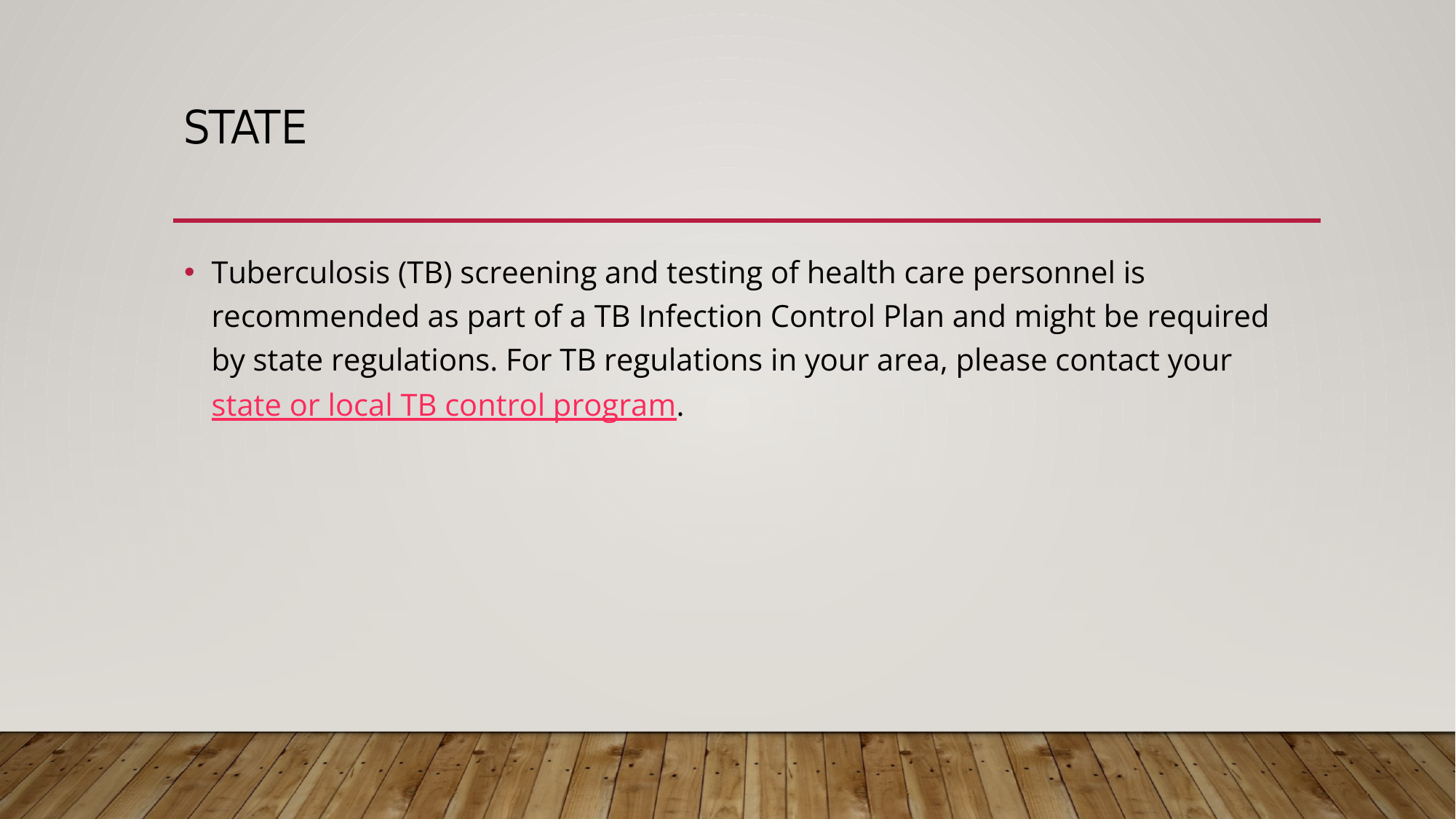

# State
Tuberculosis (TB) screening and testing of health care personnel is recommended as part of a TB Infection Control Plan and might be required by state regulations. For TB regulations in your area, please contact your state or local TB control program.